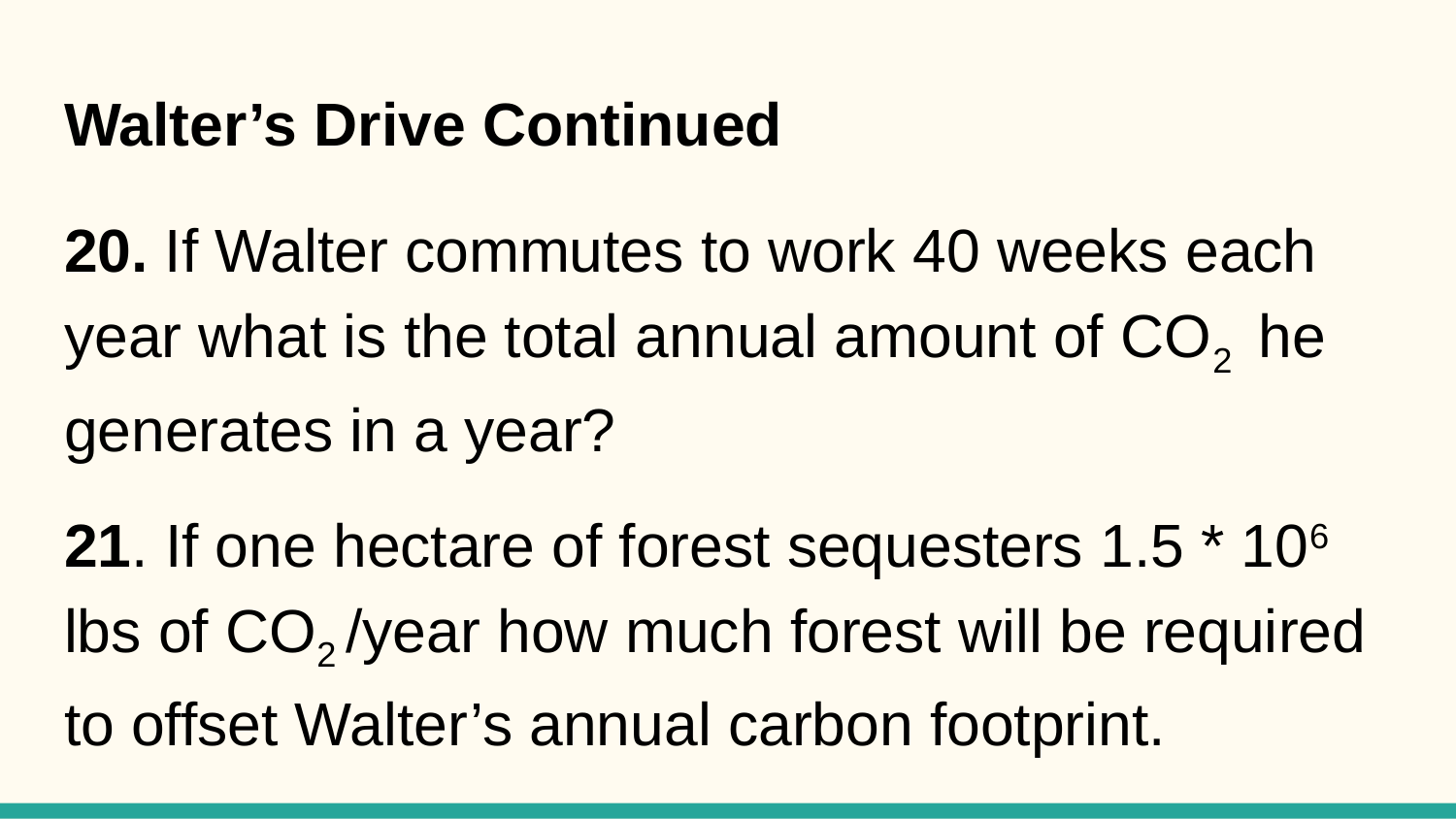

# Walter’s Drive Continued
20. If Walter commutes to work 40 weeks each year what is the total annual amount of CO2  he generates in a year?
21. If one hectare of forest sequesters 1.5 * 106 lbs of CO2 /year how much forest will be required to offset Walter’s annual carbon footprint.